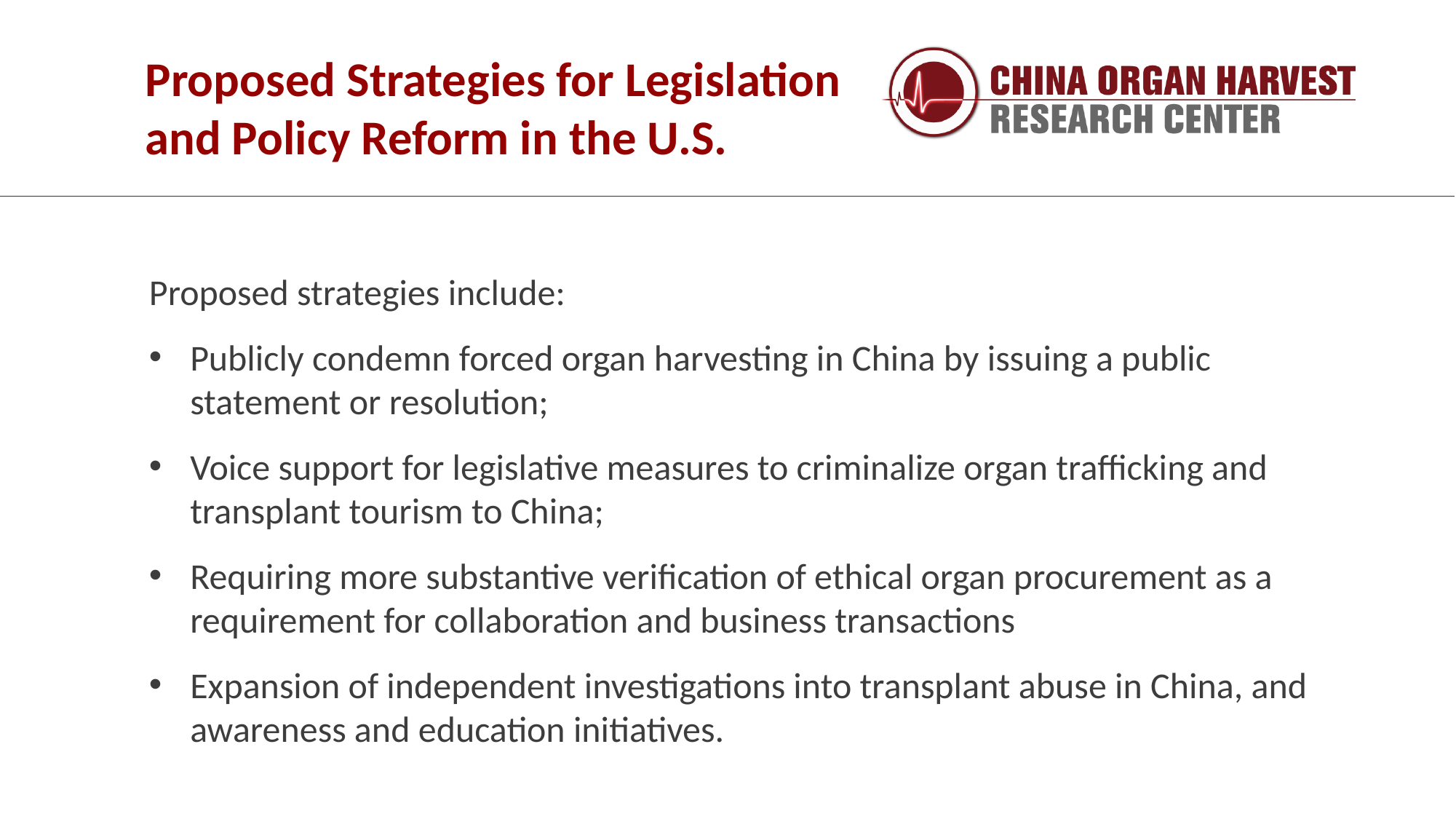

Proposed Strategies for Legislation and Policy Reform in the U.S.
Proposed strategies include:

Publicly condemn forced organ harvesting in China by issuing a public statement or resolution;

Voice support for legislative measures to criminalize organ trafficking and transplant tourism to China;

Requiring more substantive verification of ethical organ procurement as a requirement for collaboration and business transactions

Expansion of independent investigations into transplant abuse in China, and awareness and education initiatives.